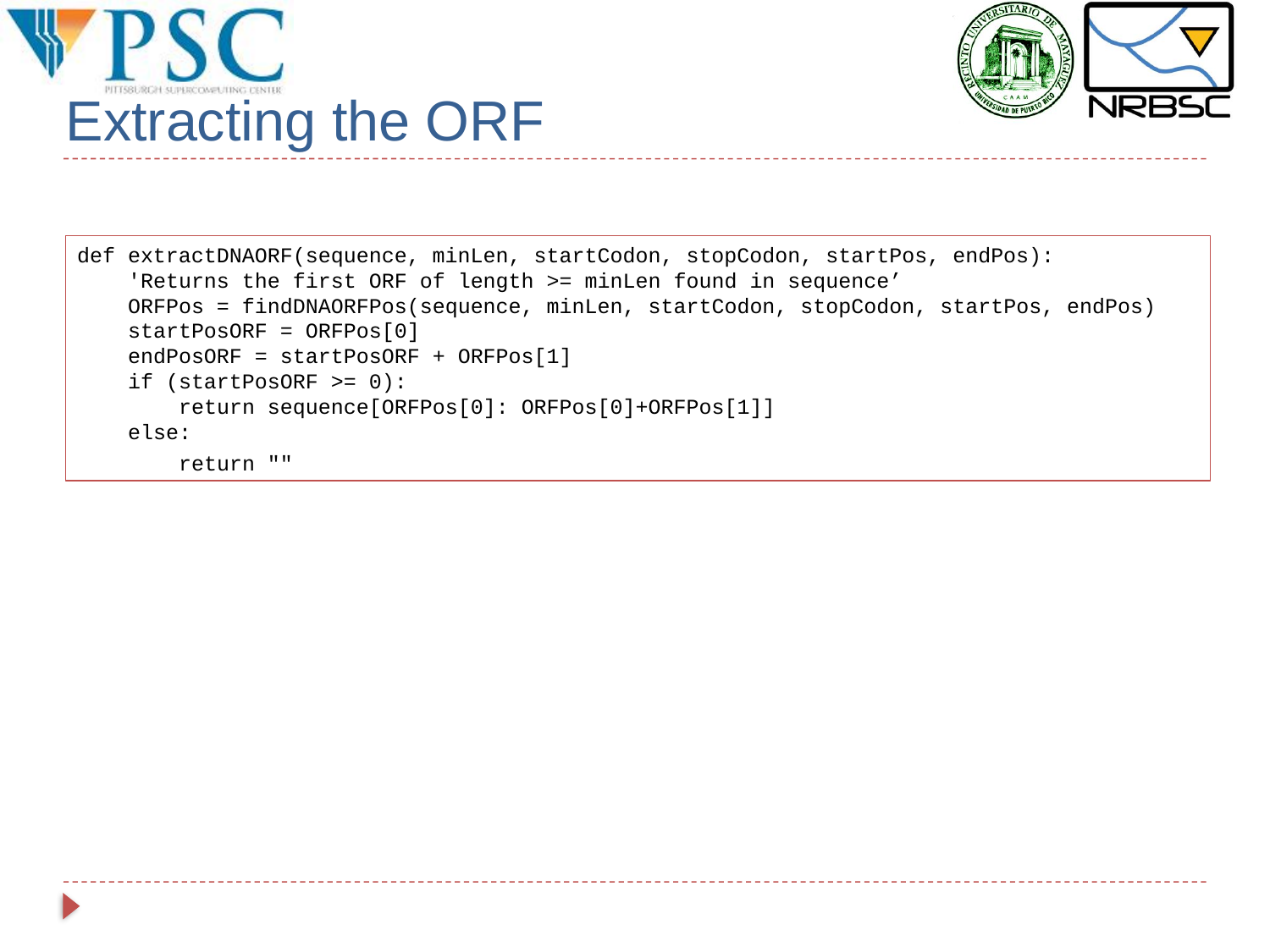

# Extracting the ORF
def extractDNAORF(sequence, minLen, startCodon, stopCodon, startPos, endPos):
    'Returns the first ORF of length >= minLen found in sequence’
    ORFPos = findDNAORFPos(sequence, minLen, startCodon, stopCodon, startPos, endPos)
    startPosORF = ORFPos[0]
    endPosORF = startPosORF + ORFPos[1]
    if (startPosORF >= 0):
        return sequence[ORFPos[0]: ORFPos[0]+ORFPos[1]]
    else:
        return ""